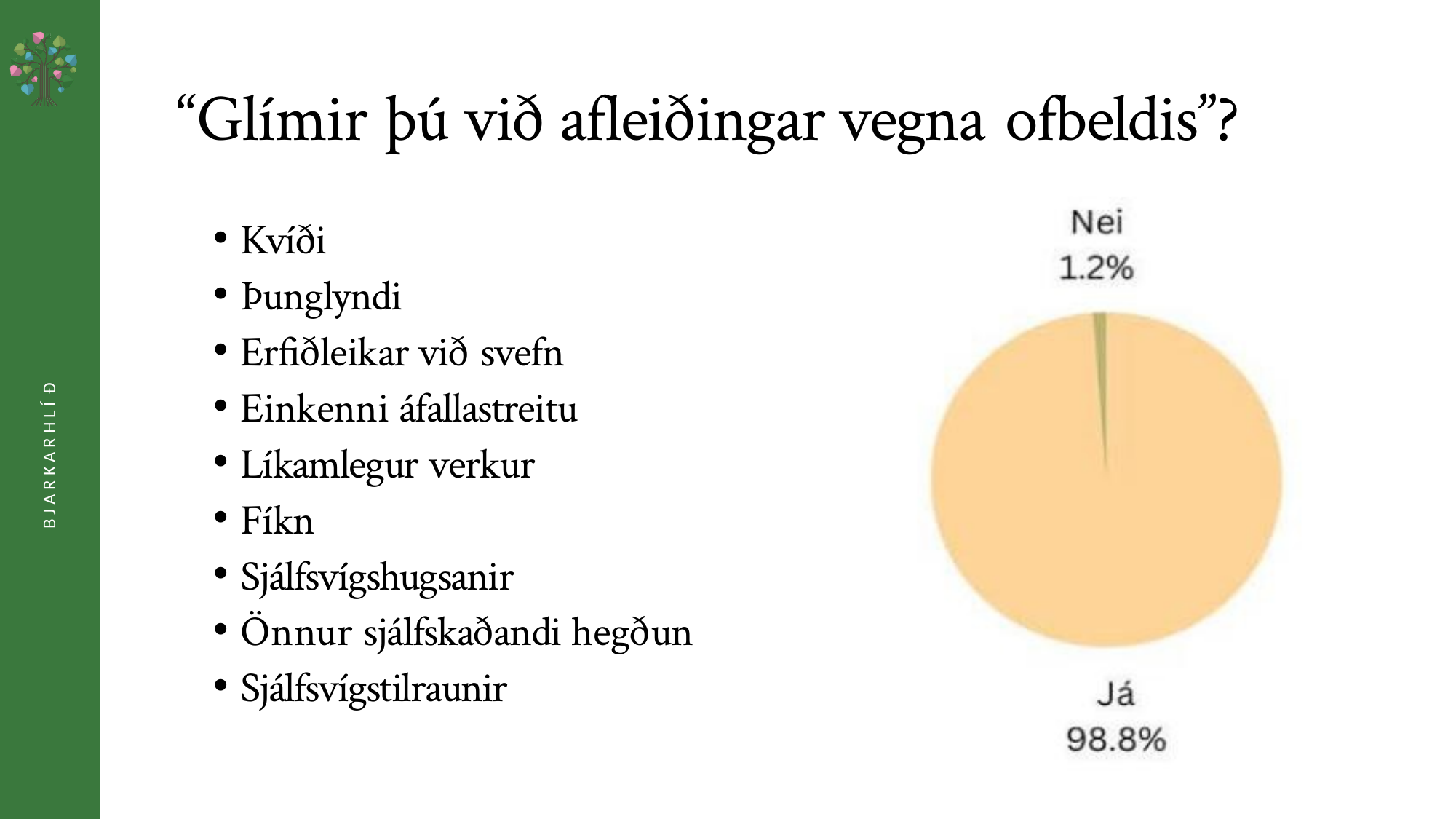

# “Glímir þú við afleiðingar vegna ofbeldis”?

Kvíði
Þunglyndi
Erfiðleikar við svefn
Einkenni áfallastreitu
Líkamlegur verkur
B J A R K A R H L Í Ð
Fíkn
Sjálfsvígshugsanir
Önnur sjálfskaðandi hegðun
Sjálfsvígstilraunir
0 8